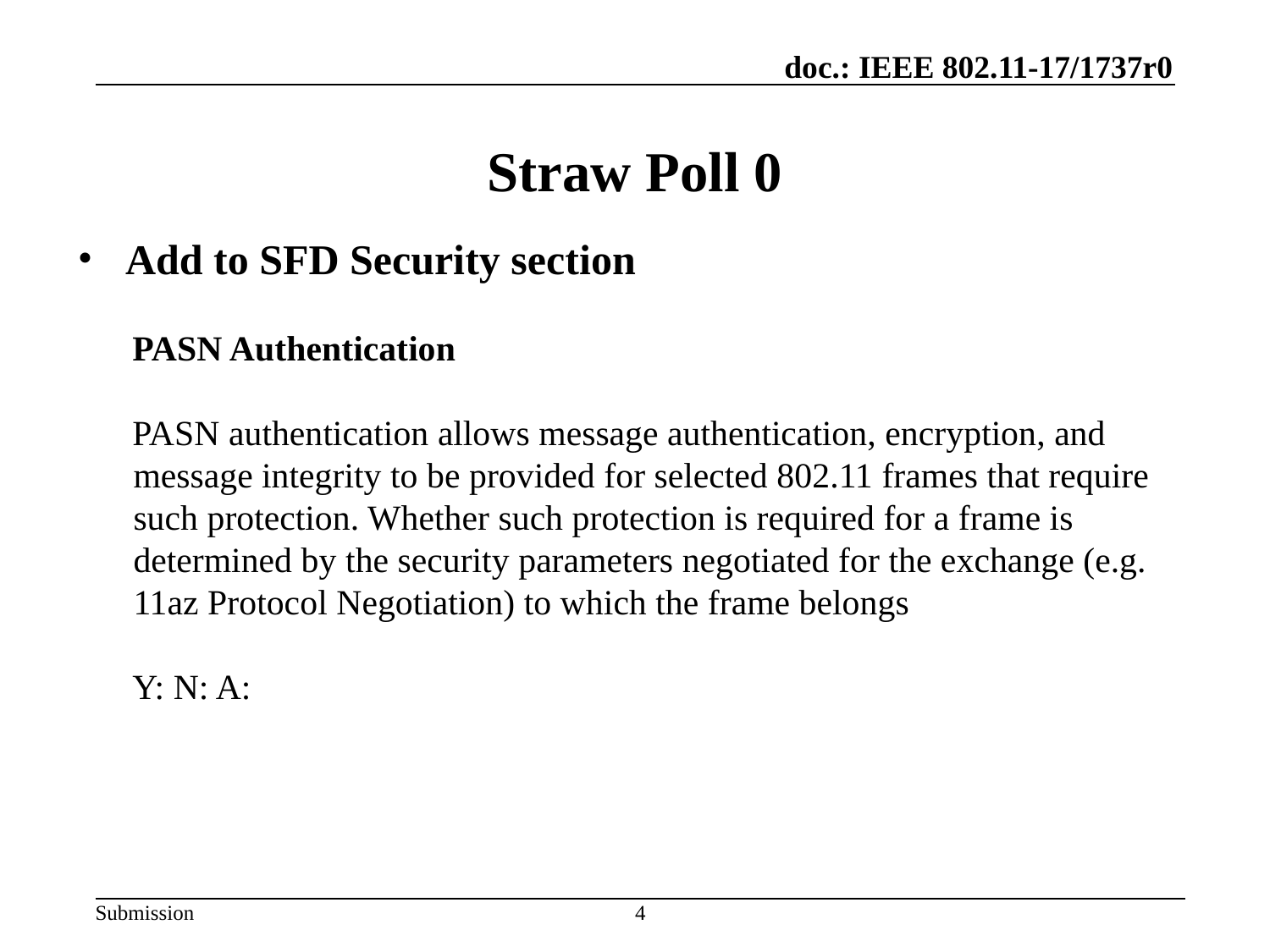

# Straw Poll 0
Add to SFD Security section

PASN Authentication

PASN authentication allows message authentication, encryption, and message integrity to be provided for selected 802.11 frames that require such protection. Whether such protection is required for a frame is determined by the security parameters negotiated for the exchange (e.g. 11az Protocol Negotiation) to which the frame belongs

Y: N: A:

4